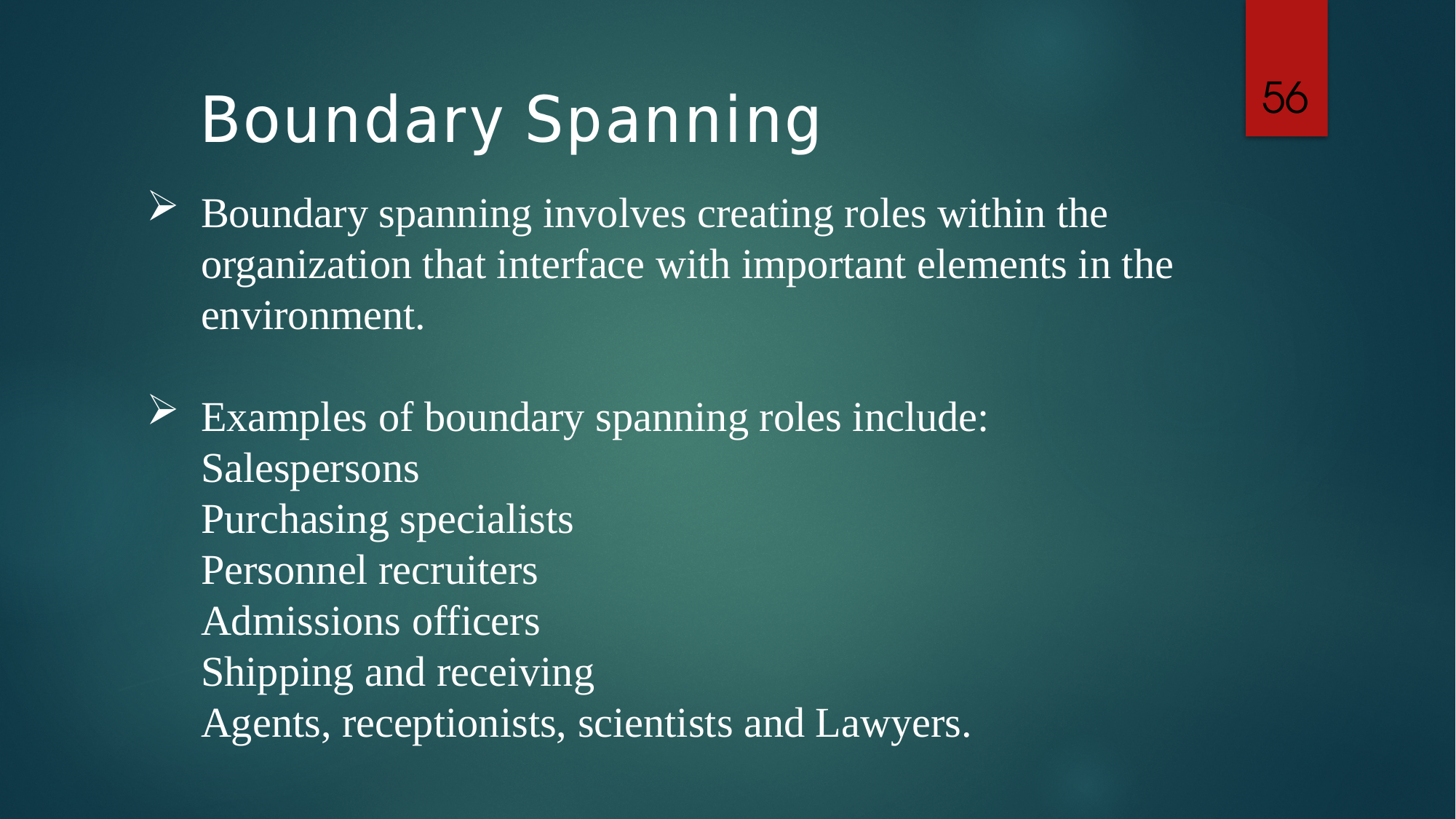

56
# Boundary Spanning
Boundary spanning involves creating roles within the organization that interface with important elements in the environment.

Examples of boundary spanning roles include:
Salespersons
Purchasing specialists
Personnel recruiters
Admissions officers
Shipping and receiving
Agents, receptionists, scientists and Lawyers.